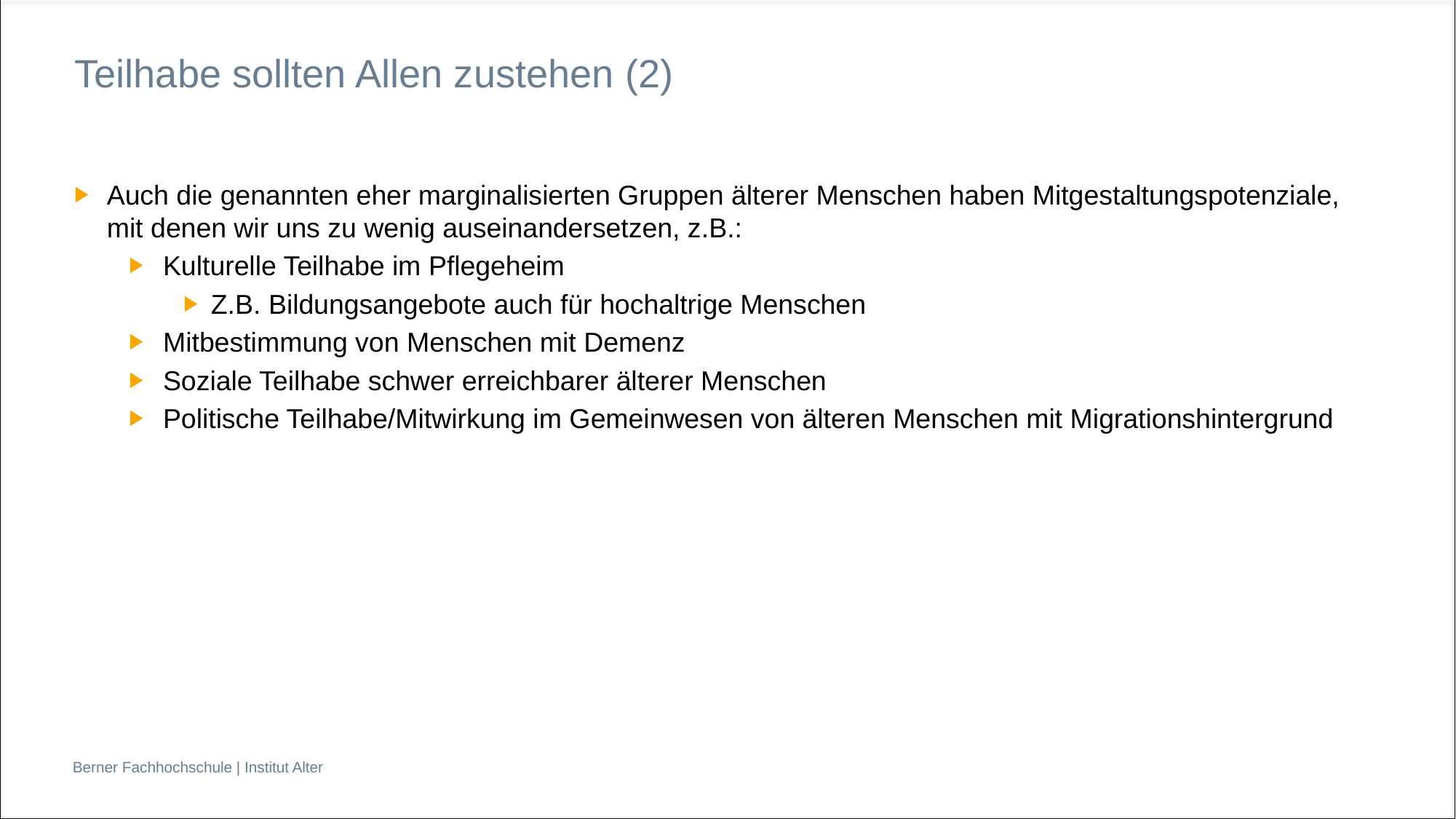

# Teilhabe sollten Allen zustehen (2)
Auch die genannten eher marginalisierten Gruppen älterer Menschen haben Mitgestaltungspotenziale, mit denen wir uns zu wenig auseinandersetzen, z.B.:
Kulturelle Teilhabe im Pflegeheim
Z.B. Bildungsangebote auch für hochaltrige Menschen
Mitbestimmung von Menschen mit Demenz
Soziale Teilhabe schwer erreichbarer älterer Menschen
Politische Teilhabe/Mitwirkung im Gemeinwesen von älteren Menschen mit Migrationshintergrund